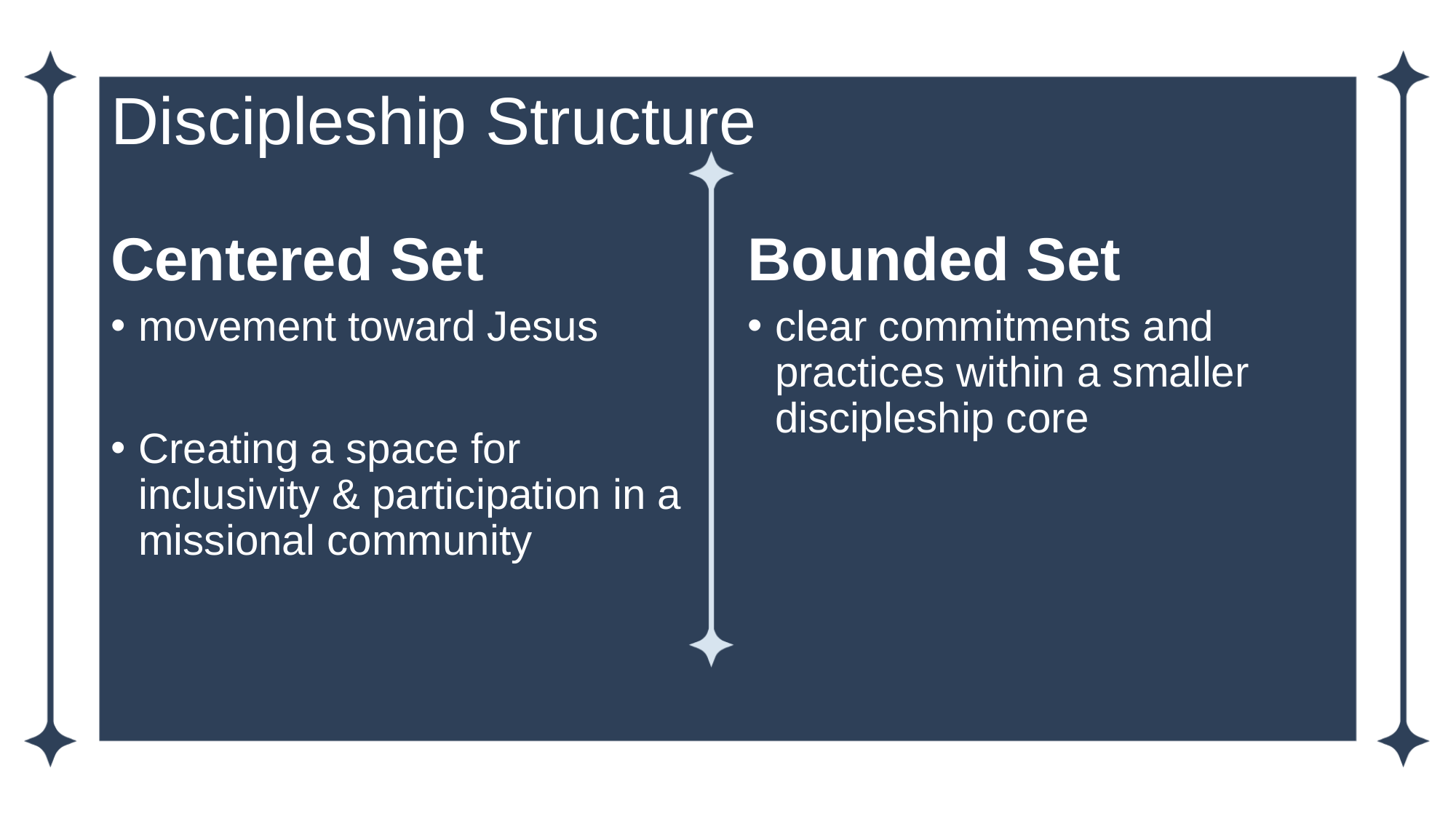

# Discipleship Structure
Centered Set
Bounded Set
movement toward Jesus

Creating a space for inclusivity & participation in a missional community
clear commitments and practices within a smaller discipleship core